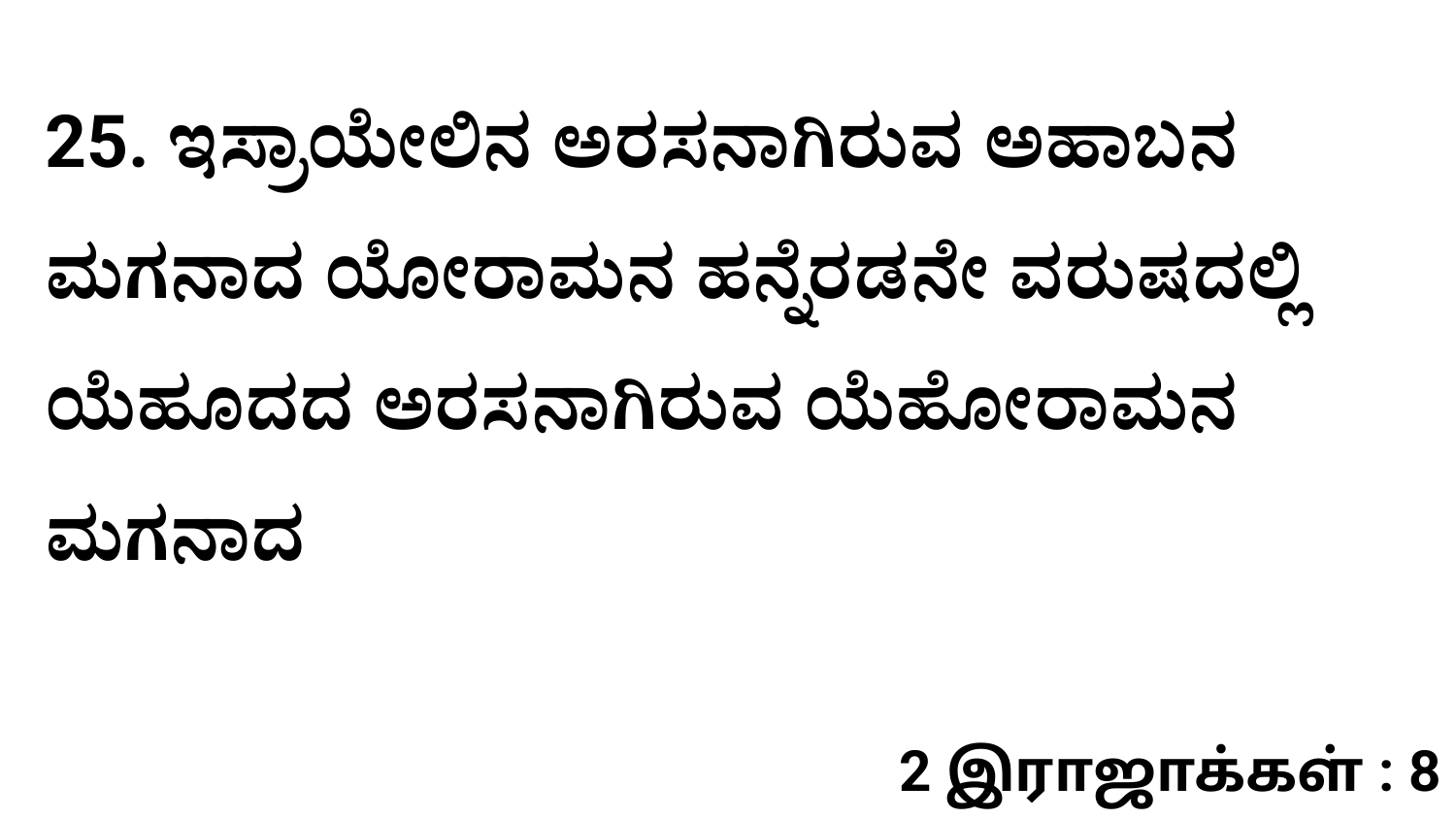

25. ಇಸ್ರಾಯೇಲಿನ ಅರಸನಾಗಿರುವ ಅಹಾಬನ ಮಗನಾದ ಯೋರಾಮನ ಹನ್ನೆರಡನೇ ವರುಷದಲ್ಲಿ ಯೆಹೂದದ ಅರಸನಾಗಿರುವ ಯೆಹೋರಾಮನ ಮಗನಾದ
2 இராஜாக்கள் : 8